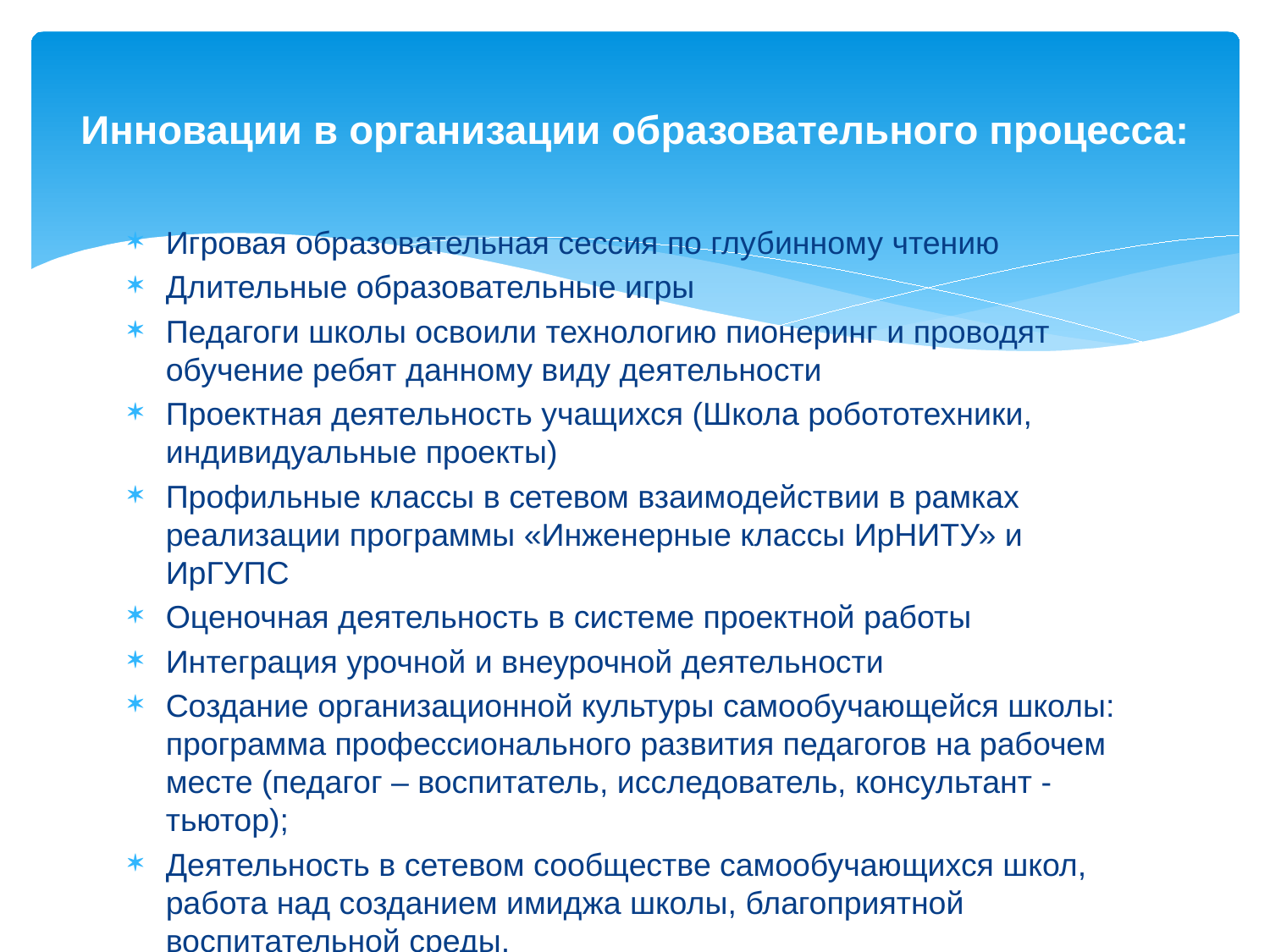

# Инновации в организации образовательного процесса:
Игровая образовательная сессия по глубинному чтению
Длительные образовательные игры
Педагоги школы освоили технологию пионеринг и проводят обучение ребят данному виду деятельности
Проектная деятельность учащихся (Школа робототехники, индивидуальные проекты)
Профильные классы в сетевом взаимодействии в рамках реализации программы «Инженерные классы ИрНИТУ» и ИрГУПС
Оценочная деятельность в системе проектной работы
Интеграция урочной и внеурочной деятельности
Создание организационной культуры самообучающейся школы: программа профессионального развития педагогов на рабочем месте (педагог – воспитатель, исследователь, консультант - тьютор);
Деятельность в сетевом сообществе самообучающихся школ, работа над созданием имиджа школы, благоприятной воспитательной среды.